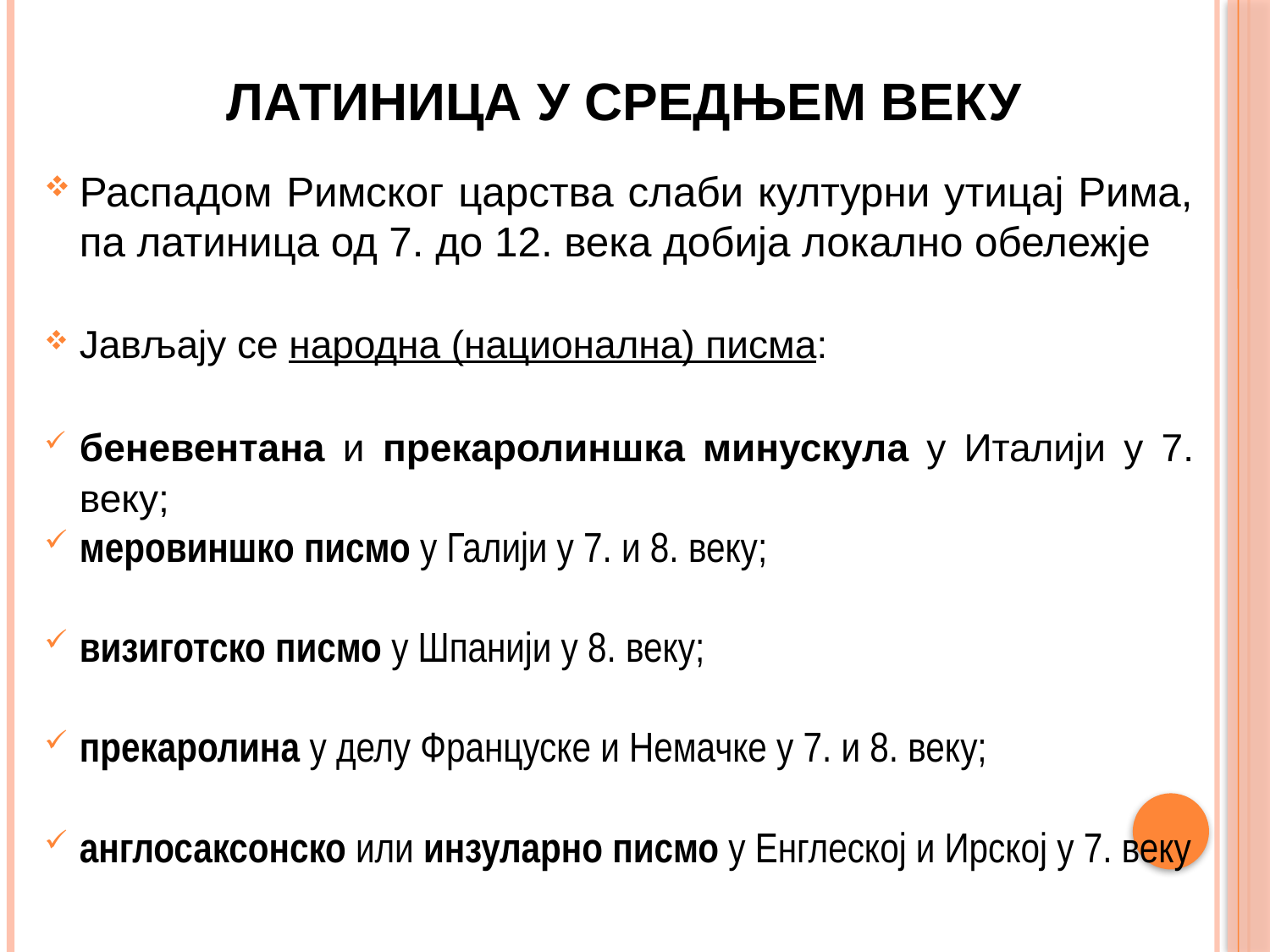

# Латиница у средњем веку
Распадом Римског царства слаби културни утицај Рима, па латиница од 7. до 12. века добија локално обележје

Јављају се народна (национална) писма:

беневентана и прекаролиншка минускула у Италији у 7. веку;
меровиншко писмо у Галији у 7. и 8. веку;

визиготско писмо у Шпанији у 8. веку;

прекаролина у делу Француске и Немачке у 7. и 8. веку;

англосаксонско или инзуларно писмо у Енглеској и Ирској у 7. веку